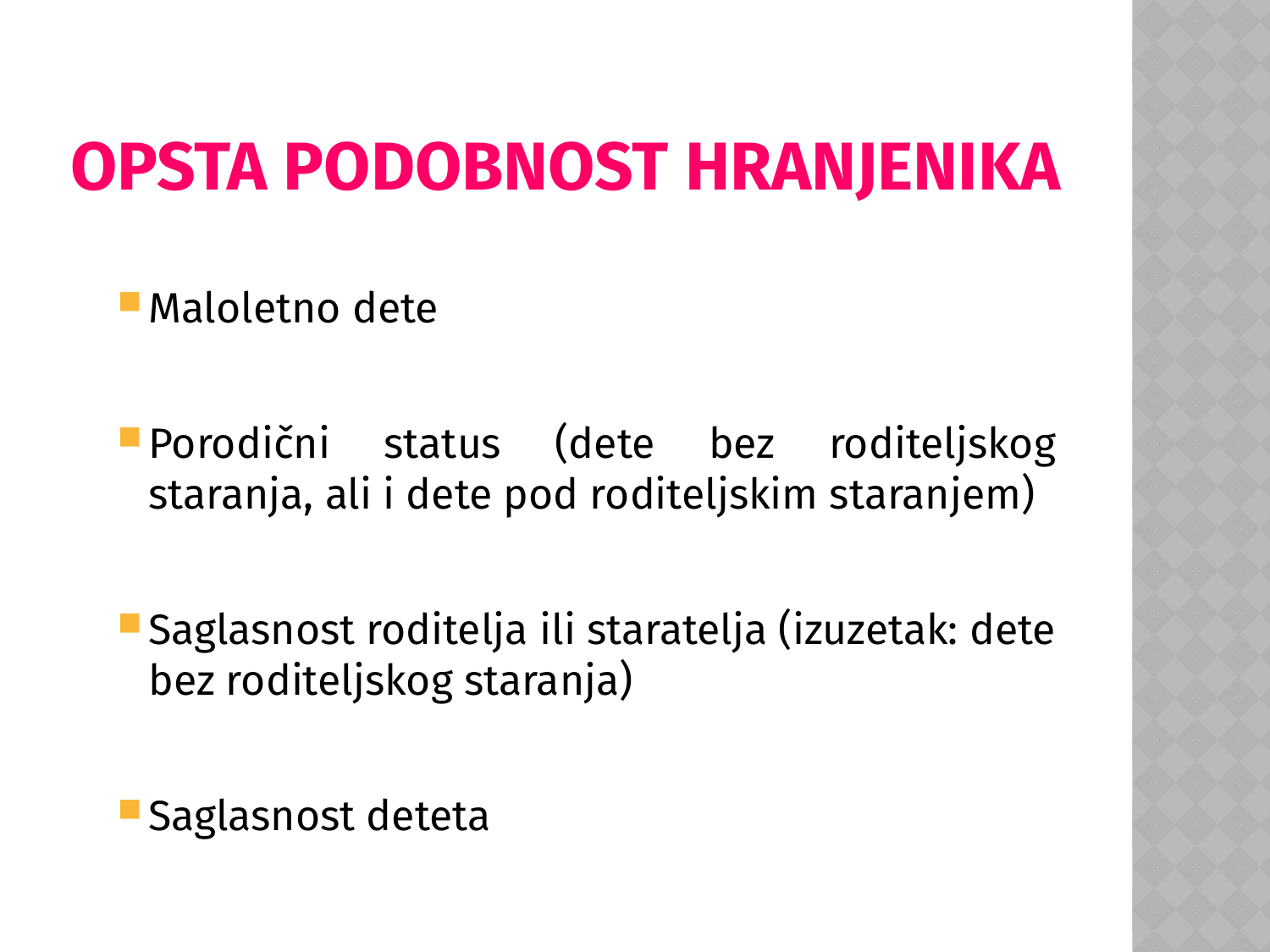

# OPSTA PODOBNOST HRANJENIKA

Maloletno dete

Porodični status (dete bez roditeljskog staranja, ali i dete pod roditeljskim staranjem)

Saglasnost roditelja ili staratelja (izuzetak: dete bez roditeljskog staranja)

Saglasnost deteta